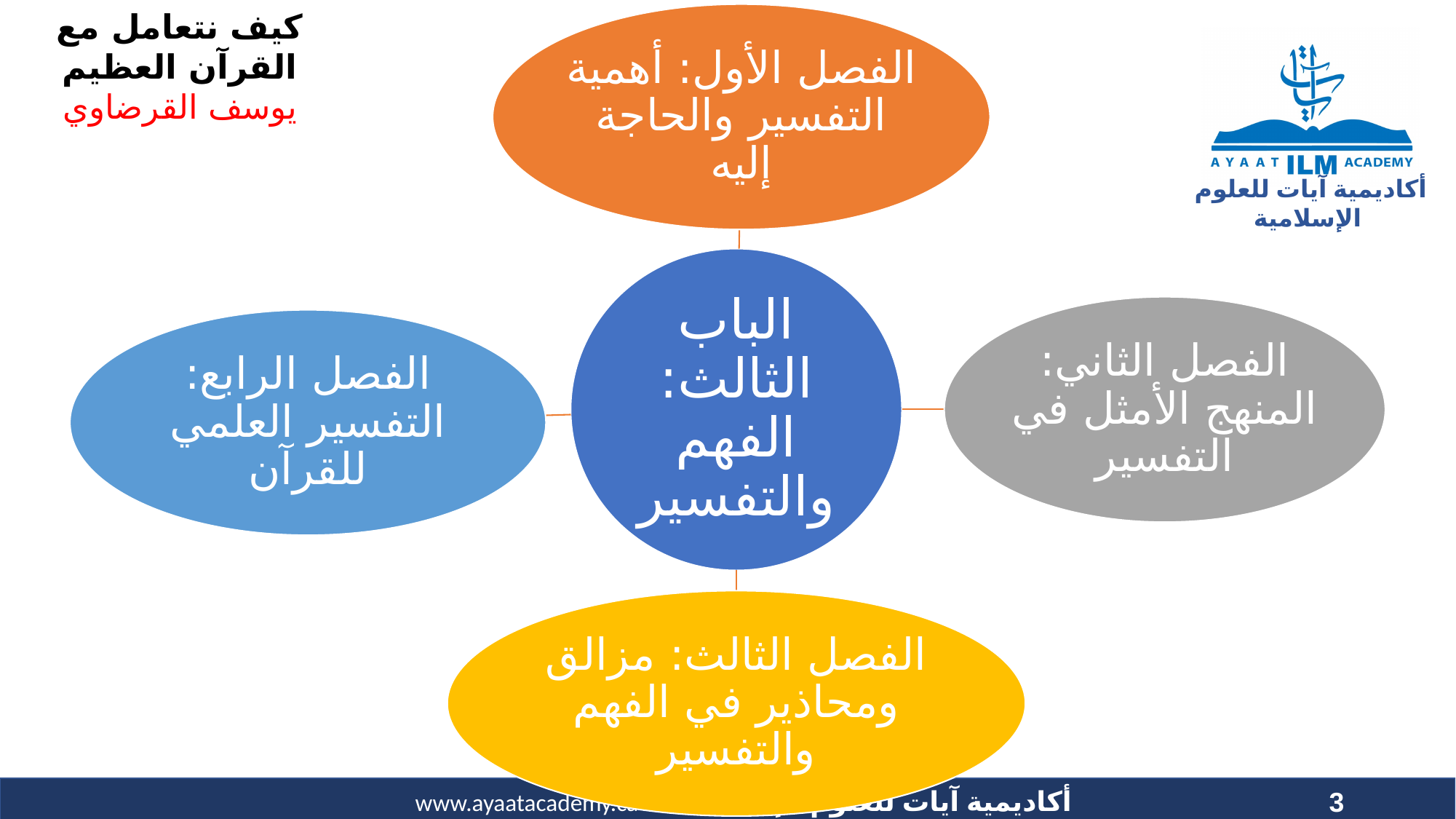

الباب الثالث: الفهم والتفسير

الفصل الأول: أهمية التفسير والحاجة إليه

الفصل الثاني: المنهج الأمثل في التفسير

الفصل الثالث: مزالق ومحاذير في الفهم والتفسير

الفصل الرابع: التفسير العلمي للقرآن
3